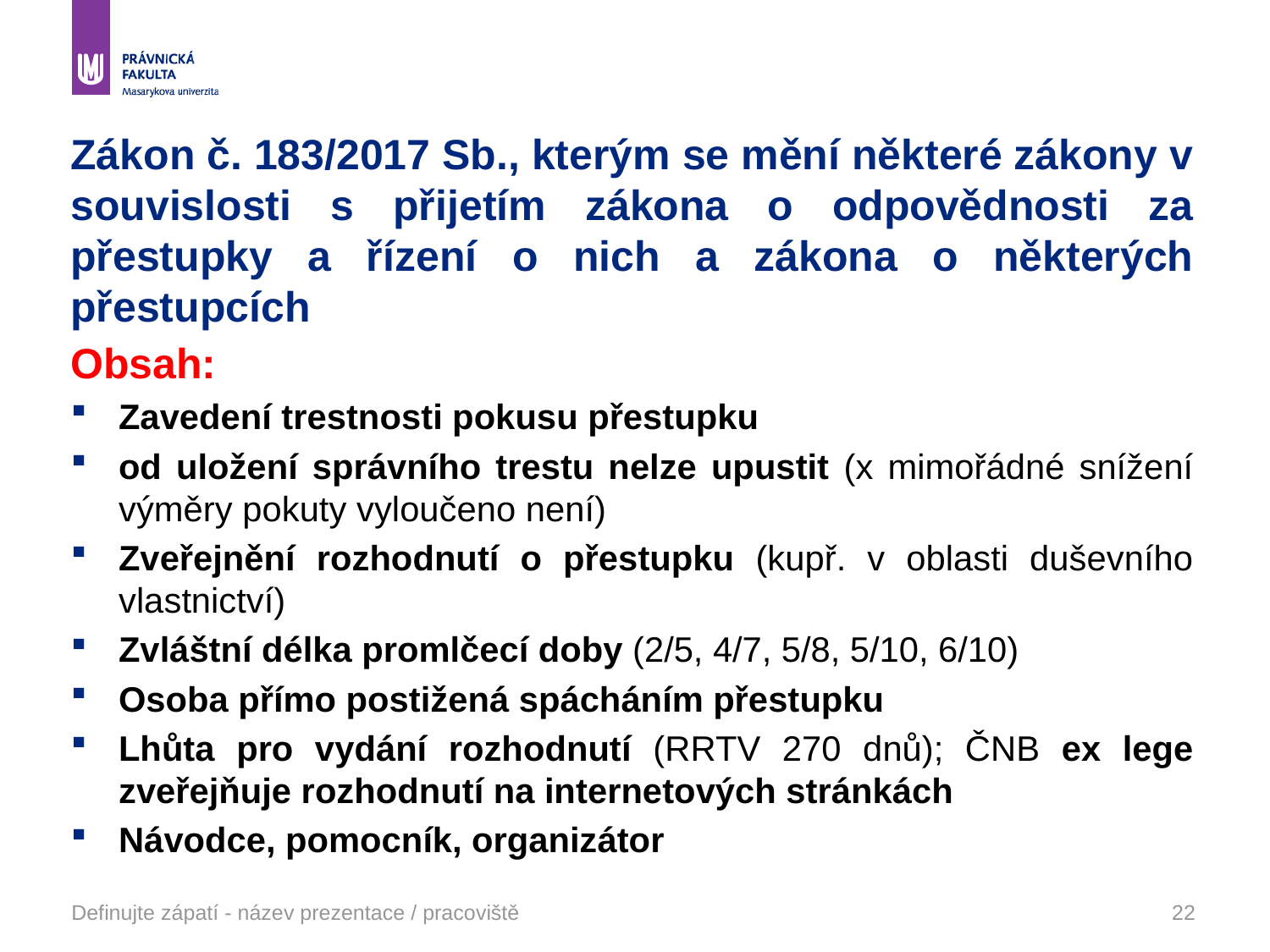

# Zákon č. 183/2017 Sb., kterým se mění některé zákony v souvislosti s přijetím zákona o odpovědnosti za přestupky a řízení o nich a zákona o některých přestupcích
Obsah:
Zavedení trestnosti pokusu přestupku
od uložení správního trestu nelze upustit (x mimořádné snížení výměry pokuty vyloučeno není)
Zveřejnění rozhodnutí o přestupku (kupř. v oblasti duševního vlastnictví)
Zvláštní délka promlčecí doby (2/5, 4/7, 5/8, 5/10, 6/10)
Osoba přímo postižená spácháním přestupku
Lhůta pro vydání rozhodnutí (RRTV 270 dnů); ČNB ex lege zveřejňuje rozhodnutí na internetových stránkách
Návodce, pomocník, organizátor

Definujte zápatí - název prezentace / pracoviště
22